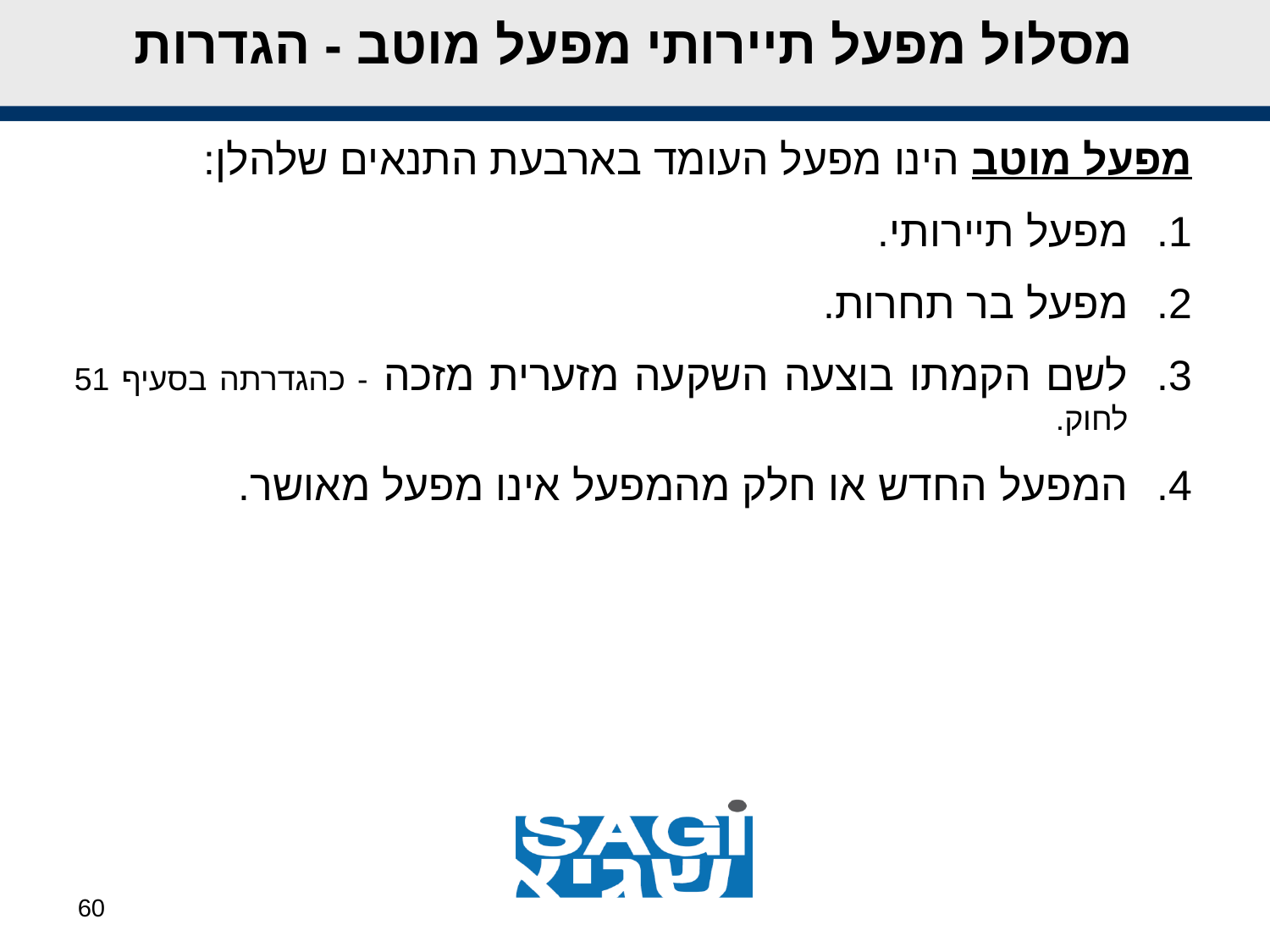

# מסלול מפעל תיירותי מפעל מוטב - הגדרות
מפעל מוטב הינו מפעל העומד בארבעת התנאים שלהלן:
מפעל תיירותי.
מפעל בר תחרות.
לשם הקמתו בוצעה השקעה מזערית מזכה - כהגדרתה בסעיף 51 לחוק.
המפעל החדש או חלק מהמפעל אינו מפעל מאושר.

60